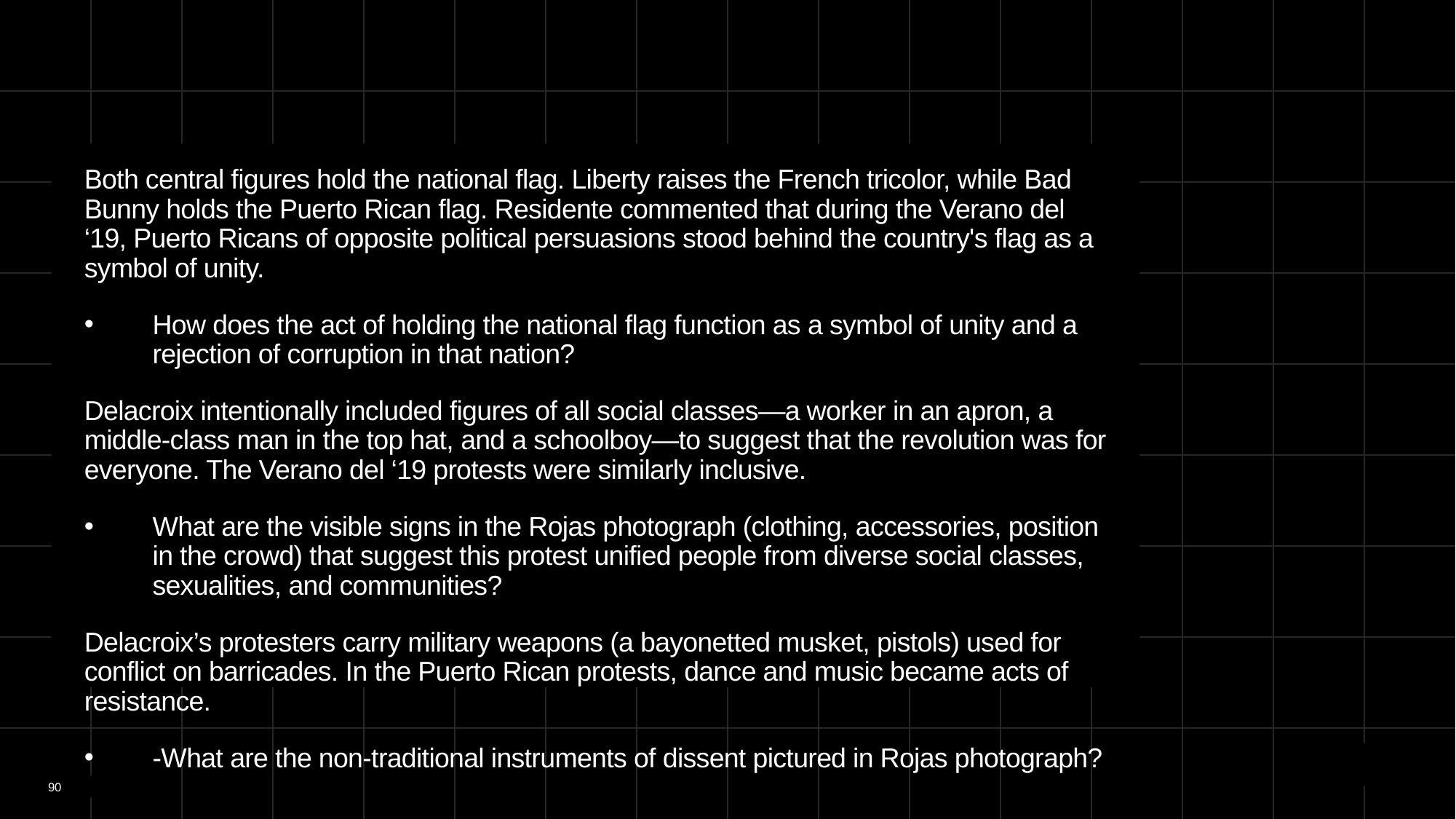

Both central figures hold the national flag. Liberty raises the French tricolor, while Bad Bunny holds the Puerto Rican flag. Residente commented that during the Verano del ‘19, Puerto Ricans of opposite political persuasions stood behind the country's flag as a symbol of unity.
How does the act of holding the national flag function as a symbol of unity and a rejection of corruption in that nation?
Delacroix intentionally included figures of all social classes—a worker in an apron, a middle-class man in the top hat, and a schoolboy—to suggest that the revolution was for everyone. The Verano del ‘19 protests were similarly inclusive.
What are the visible signs in the Rojas photograph (clothing, accessories, position in the crowd) that suggest this protest unified people from diverse social classes, sexualities, and communities?
Delacroix’s protesters carry military weapons (a bayonetted musket, pistols) used for conflict on barricades. In the Puerto Rican protests, dance and music became acts of resistance.
-What are the non-traditional instruments of dissent pictured in Rojas photograph?

90